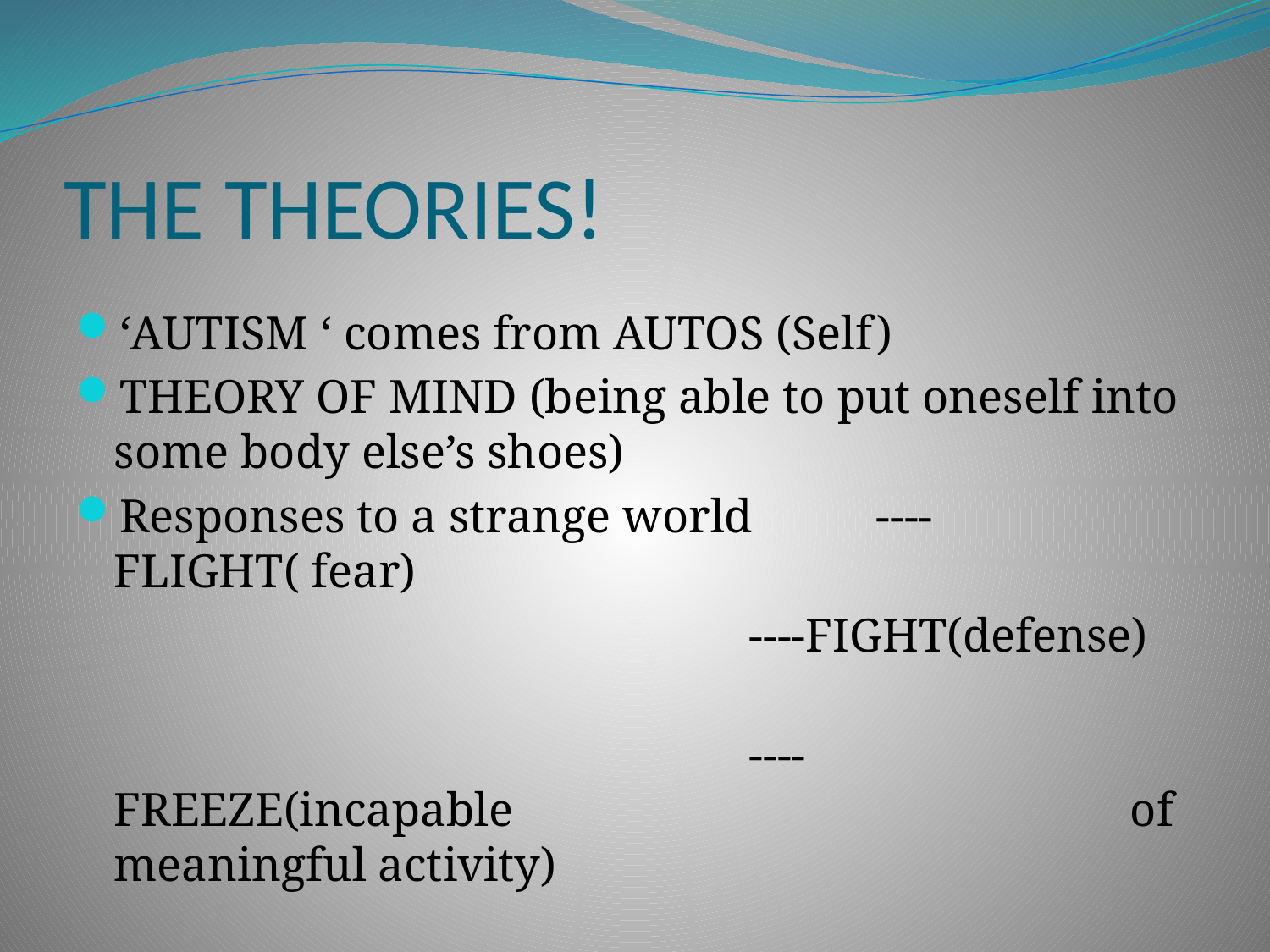

# THE THEORIES!
‘AUTISM ‘ comes from AUTOS (Self)
THEORY OF MIND (being able to put oneself into  some body else’s shoes)
Responses to a strange world  	----FLIGHT( fear)
                                                      	----FIGHT(defense)
                                          		----FREEZE(incapable 					of meaningful activity)